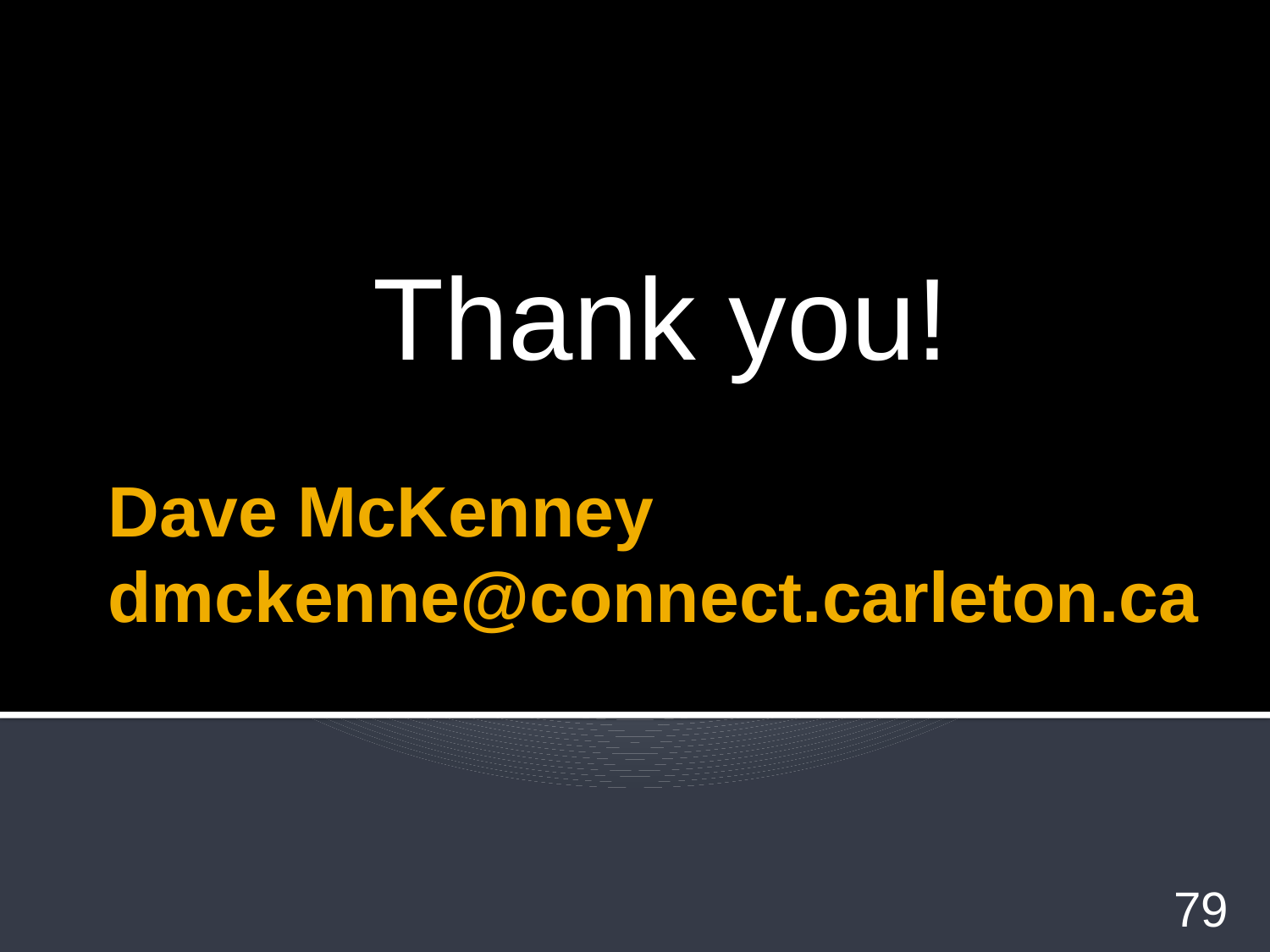

Thank you!
# Dave McKenney dmckenne@connect.carleton.ca
79